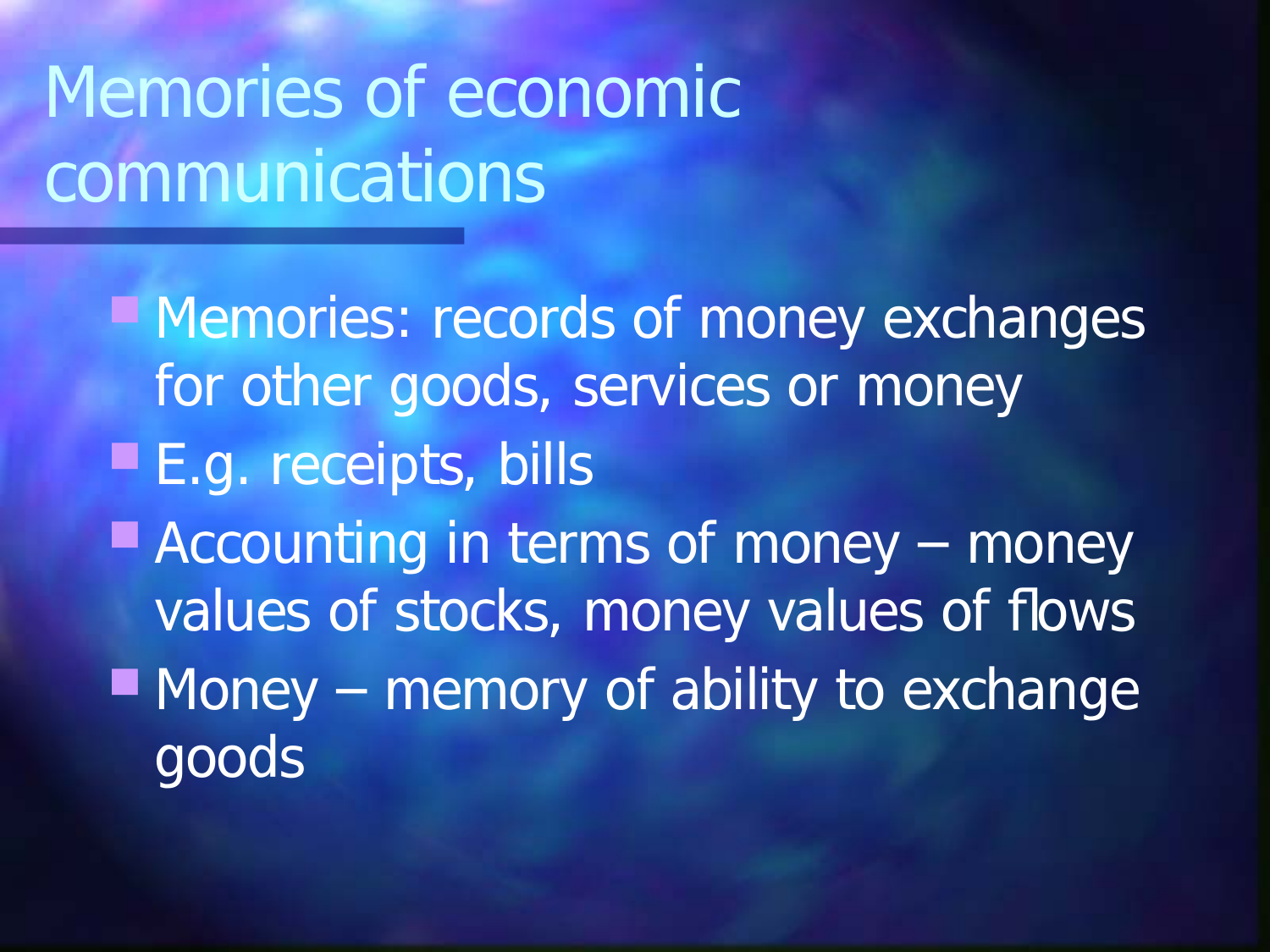

# Memories of economic communications
Memories: records of money exchanges for other goods, services or money
E.g. receipts, bills
Accounting in terms of money – money values of stocks, money values of flows
Money – memory of ability to exchange goods